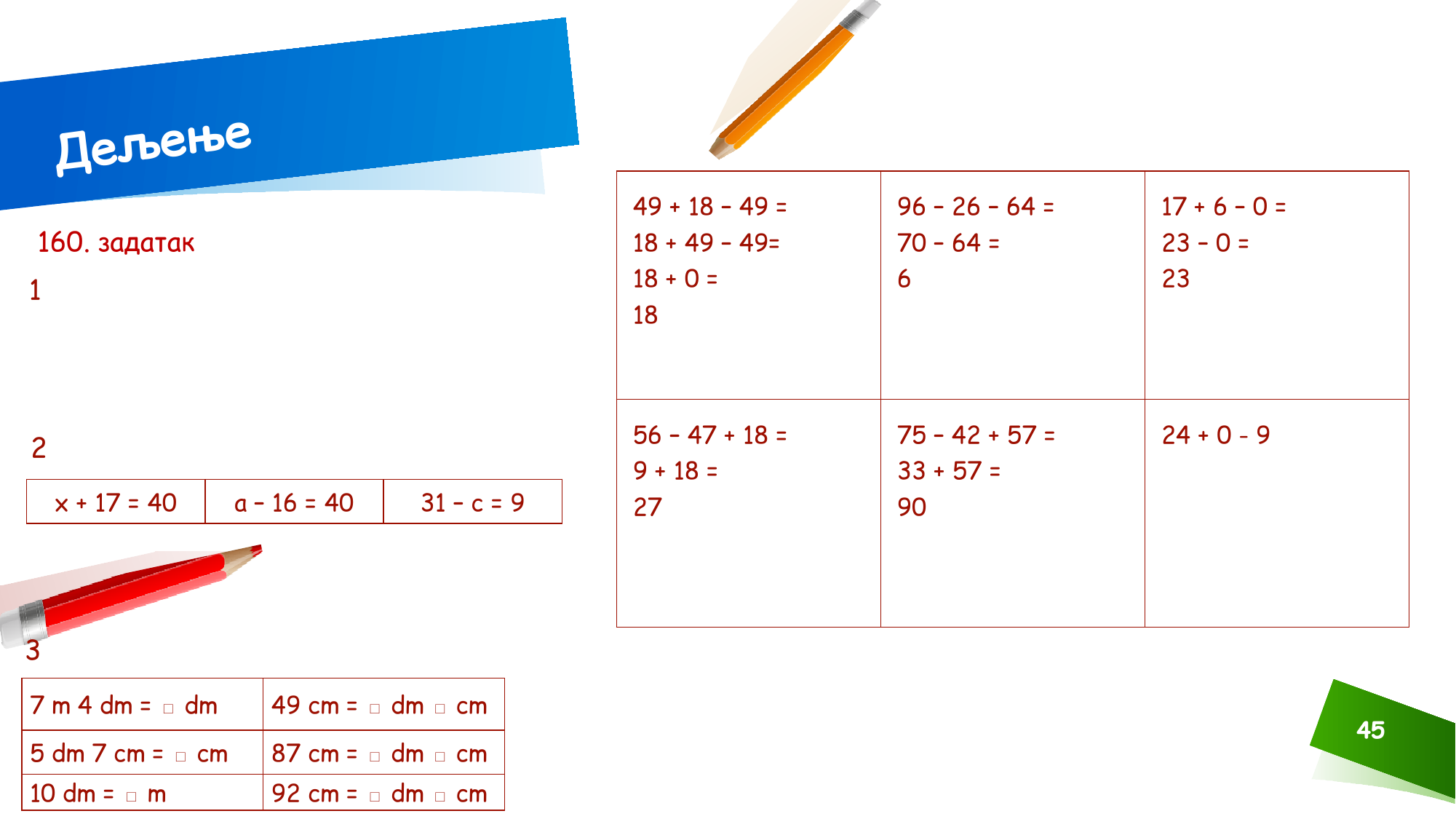

# Дељење
| 49 + 18 – 49 = 18 + 49 – 49= 18 + 0 = 18 | 96 – 26 – 64 = 70 – 64 = 6 | 17 + 6 – 0 = 23 – 0 = 23 |
| --- | --- | --- |
| 56 – 47 + 18 = 9 + 18 = 27 | 75 – 42 + 57 = 33 + 57 = 90 | 24 + 0 - 9 |
160. задатак

1
2
| x + 17 = 40 | a – 16 = 40 | 31 – c = 9 |
| --- | --- | --- |
3
| 7 m 4 dm = □ dm | 49 cm = □ dm □ cm |
| --- | --- |
| 5 dm 7 cm = □ cm | 87 cm = □ dm □ cm |
| 10 dm = □ m | 92 cm = □ dm □ cm |
45